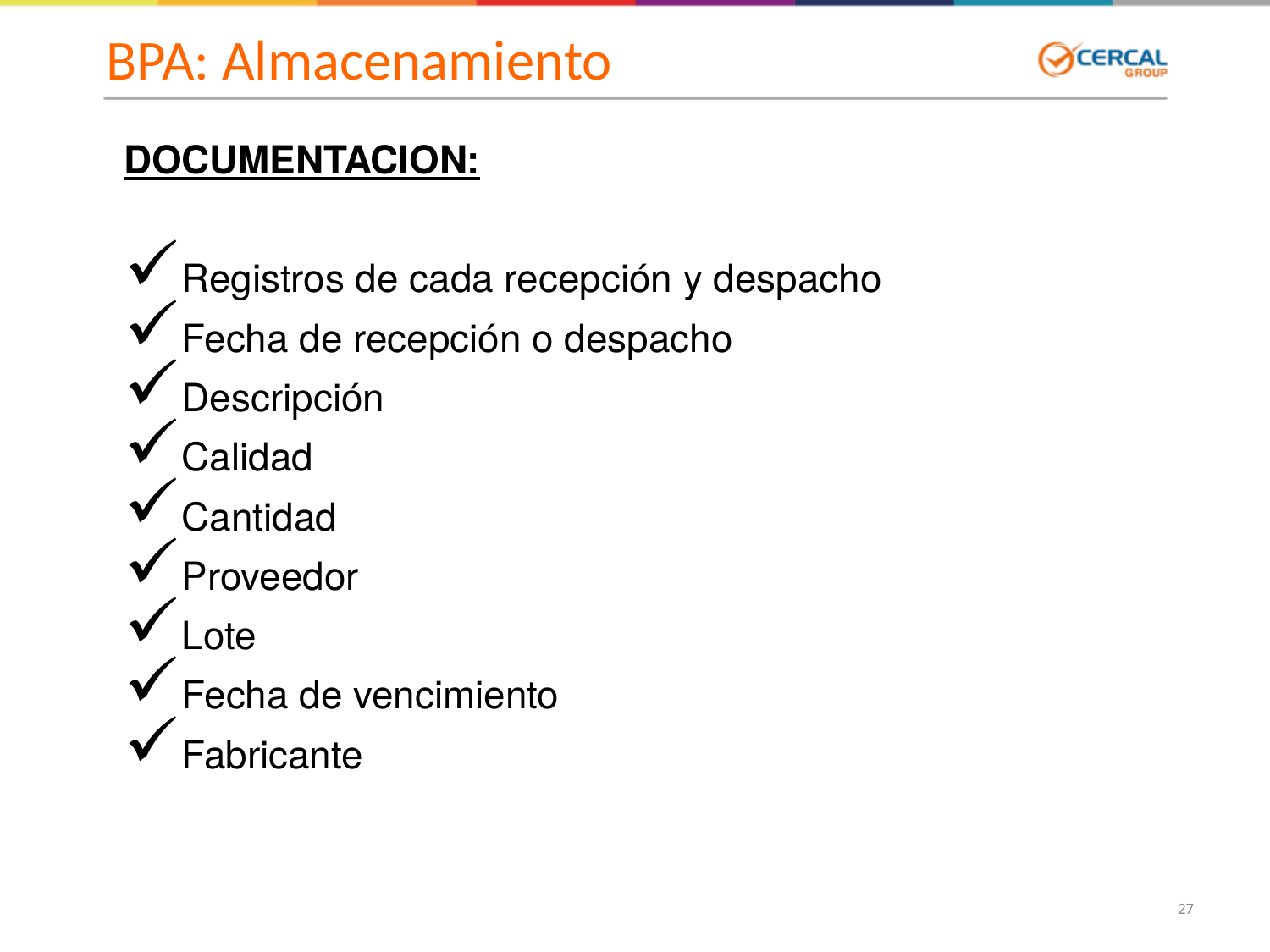

BPA: Almacenamiento
DOCUMENTACION:

Registros de cada recepción y despacho
Fecha de recepción o despacho
Descripción
Calidad
Cantidad
Proveedor
Lote
Fecha de vencimiento
Fabricante
27